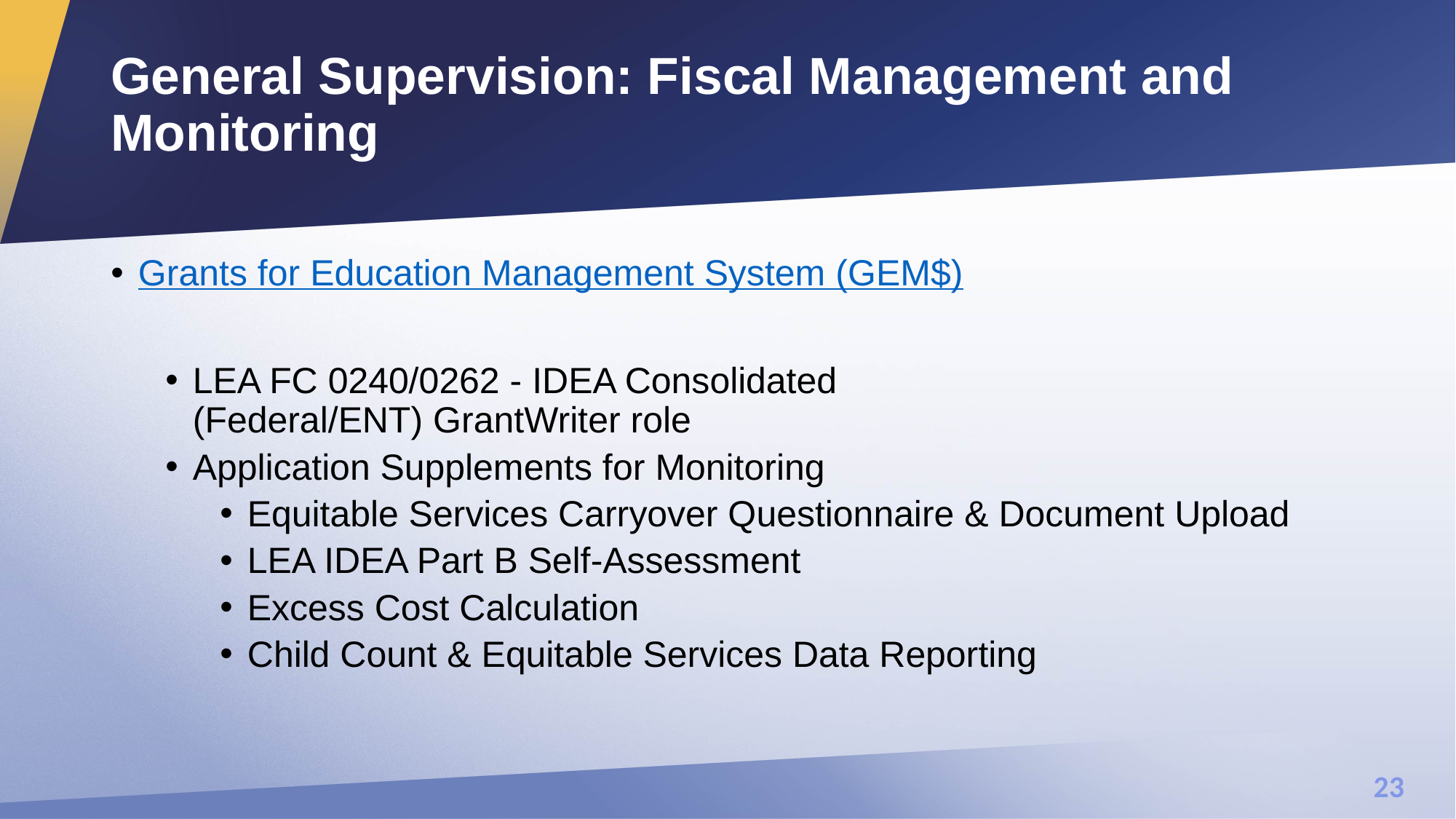

# General Supervision: Fiscal Management and Monitoring
Grants for Education Management System (GEM$)

LEA FC 0240/0262 - IDEA Consolidated (Federal/ENT) GrantWriter role
Application Supplements for Monitoring
Equitable Services Carryover Questionnaire & Document Upload
LEA IDEA Part B Self-Assessment
Excess Cost Calculation
Child Count & Equitable Services Data Reporting